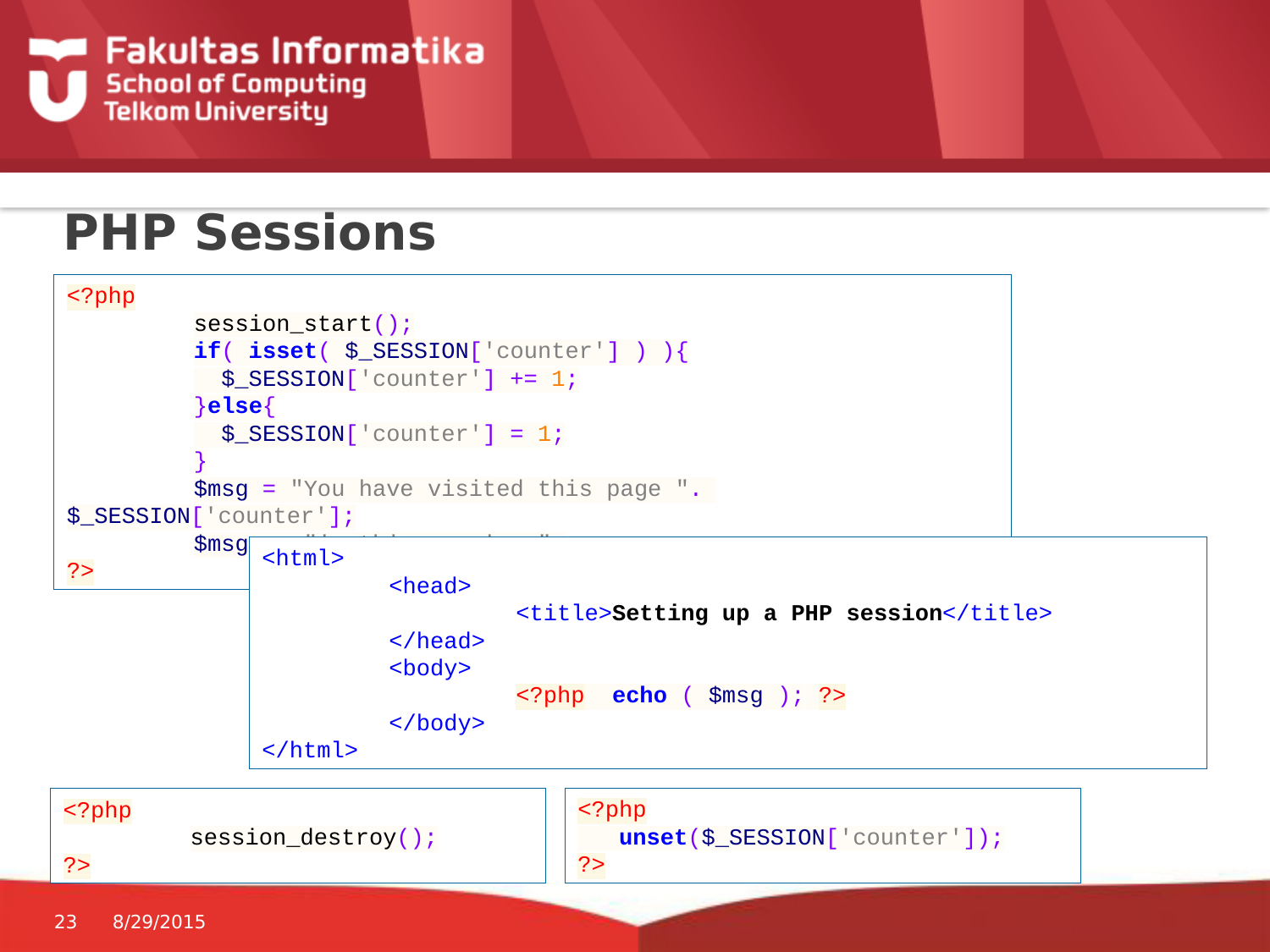

# PHP Sessions
<?php
	session_start();
	if( isset( $_SESSION['counter'] ) ){
	  $_SESSION['counter'] += 1;
	}else{
	  $_SESSION['counter'] = 1;
	}
	$msg = "You have visited this page ".  $_SESSION['counter'];
	$msg .= "in this session.";
?>
<html>
	<head>
		<title>Setting up a PHP session</title>
	</head>
	<body>
		<?php  echo ( $msg ); ?>
	</body>
</html>
<?php
   unset($_SESSION['counter']);
?>
<?php
	session_destroy();
?>

23
8/29/2015